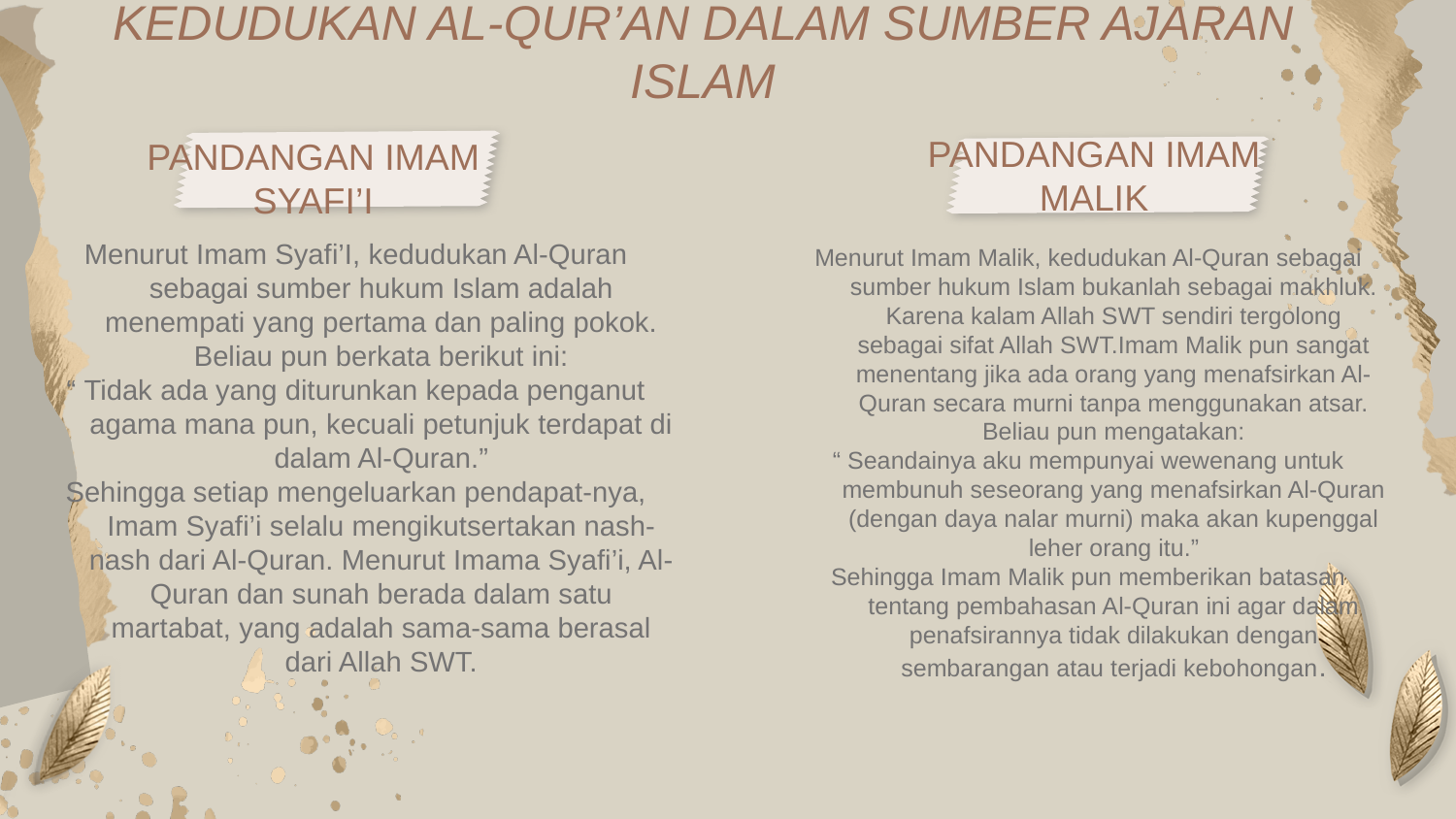

# KEDUDUKAN AL-QUR’AN DALAM SUMBER AJARAN ISLAM
PANDANGAN IMAM MALIK
PANDANGAN IMAM SYAFI’I
Menurut Imam Syafi’I, kedudukan Al-Quran sebagai sumber hukum Islam adalah menempati yang pertama dan paling pokok. Beliau pun berkata berikut ini:
“ Tidak ada yang diturunkan kepada penganut agama mana pun, kecuali petunjuk terdapat di dalam Al-Quran.”
Sehingga setiap mengeluarkan pendapat-nya, Imam Syafi’i selalu mengikutsertakan nash-nash dari Al-Quran. Menurut Imama Syafi’i, Al-Quran dan sunah berada dalam satu martabat, yang adalah sama-sama berasal dari Allah SWT.
Menurut Imam Malik, kedudukan Al-Quran sebagai sumber hukum Islam bukanlah sebagai makhluk. Karena kalam Allah SWT sendiri tergolong sebagai sifat Allah SWT.Imam Malik pun sangat menentang jika ada orang yang menafsirkan Al-Quran secara murni tanpa menggunakan atsar. Beliau pun mengatakan:
“ Seandainya aku mempunyai wewenang untuk membunuh seseorang yang menafsirkan Al-Quran (dengan daya nalar murni) maka akan kupenggal leher orang itu.”
Sehingga Imam Malik pun memberikan batasan tentang pembahasan Al-Quran ini agar dalam penafsirannya tidak dilakukan dengan sembarangan atau terjadi kebohongan.